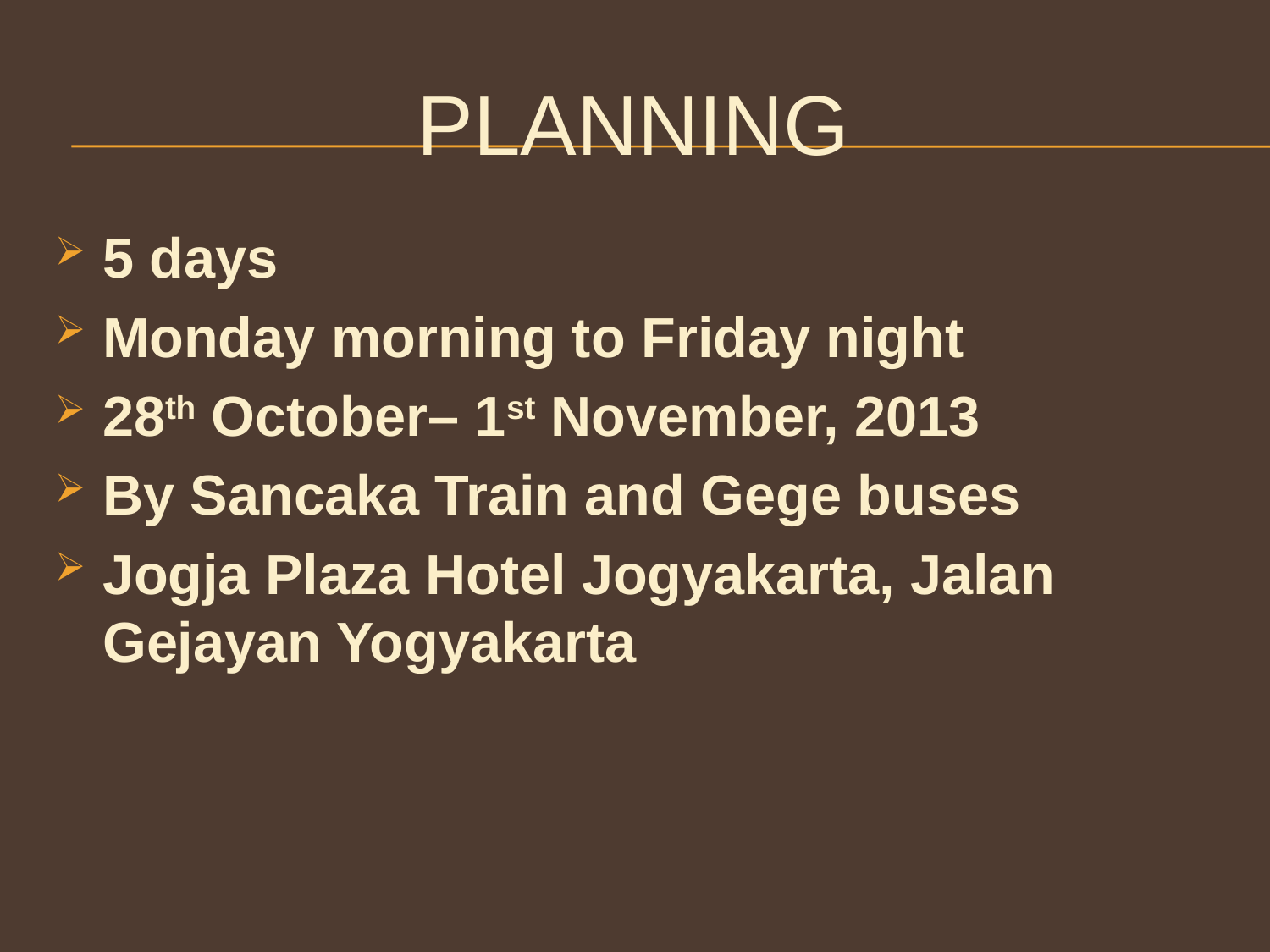

# Planning
5 days
Monday morning to Friday night
28th October– 1st November, 2013
By Sancaka Train and Gege buses
Jogja Plaza Hotel Jogyakarta, Jalan Gejayan Yogyakarta